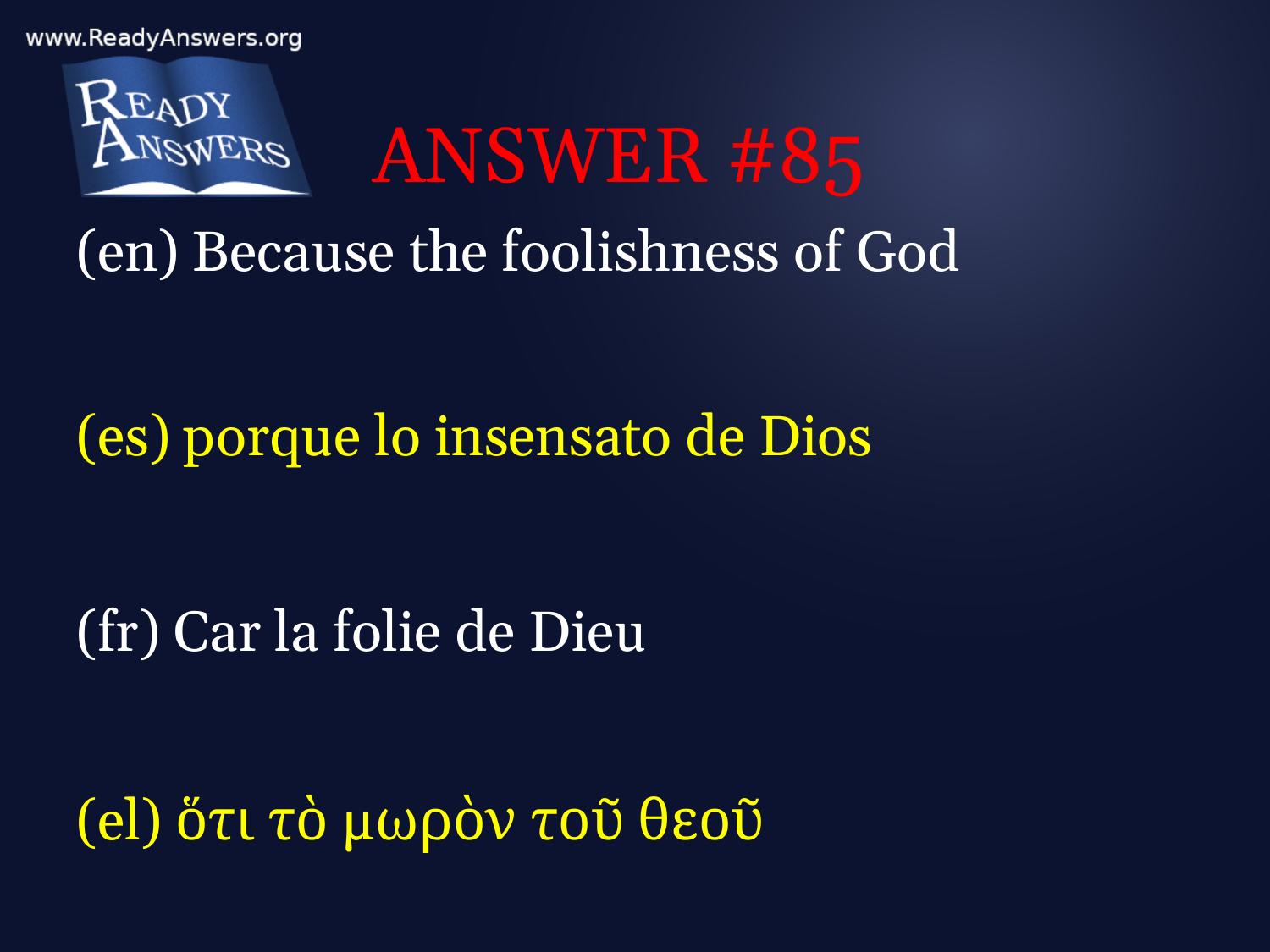

# ANSWER #85
(en) Because the foolishness of God
(es) porque lo insensato de Dios
(fr) Car la folie de Dieu
(el) ὅτι τὸ μωρὸν τοῦ θεοῦ